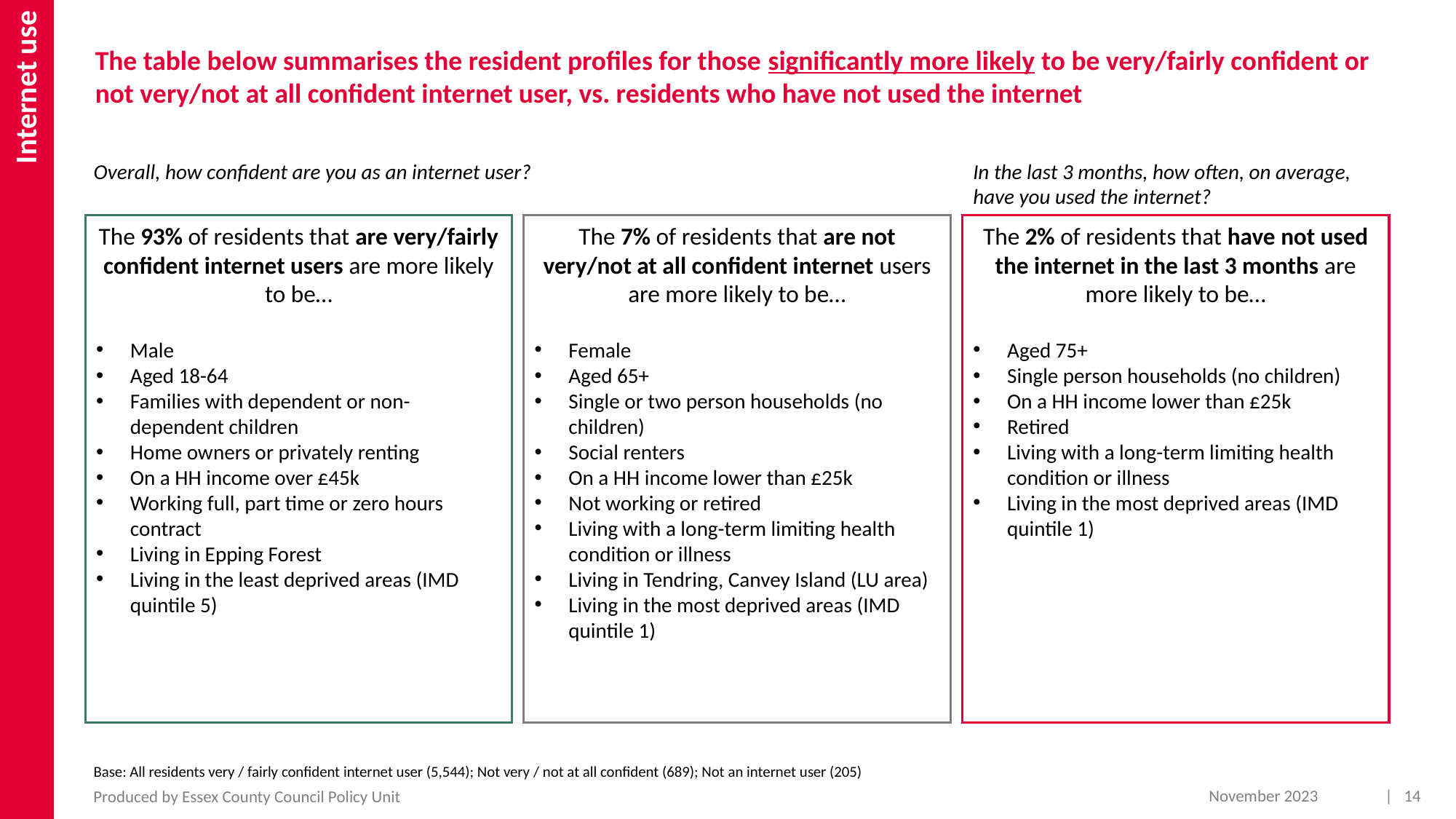

Internet use
The table below summarises the resident profiles for those significantly more likely to be very/fairly confident or not very/not at all confident internet user, vs. residents who have not used the internet
Overall, how confident are you as an internet user?
In the last 3 months, how often, on average, have you used the internet?
The 93% of residents that are very/fairly confident internet users are more likely to be…

Male
Aged 18-64
Families with dependent or non-dependent children
Home owners or privately renting
On a HH income over £45k
Working full, part time or zero hours contract
Living in Epping Forest
Living in the least deprived areas (IMD quintile 5)

The 7% of residents that are not very/not at all confident internet users are more likely to be…

Female
Aged 65+
Single or two person households (no children)
Social renters
On a HH income lower than £25k
Not working or retired
Living with a long-term limiting health condition or illness
Living in Tendring, Canvey Island (LU area)
Living in the most deprived areas (IMD quintile 1)

The 2% of residents that have not used the internet in the last 3 months are more likely to be…

Aged 75+
Single person households (no children)
On a HH income lower than £25k
Retired
Living with a long-term limiting health condition or illness
Living in the most deprived areas (IMD quintile 1)

Base: All residents very / fairly confident internet user (5,544); Not very / not at all confident (689); Not an internet user (205)
November 2023
|   14
Produced by Essex County Council Policy Unit